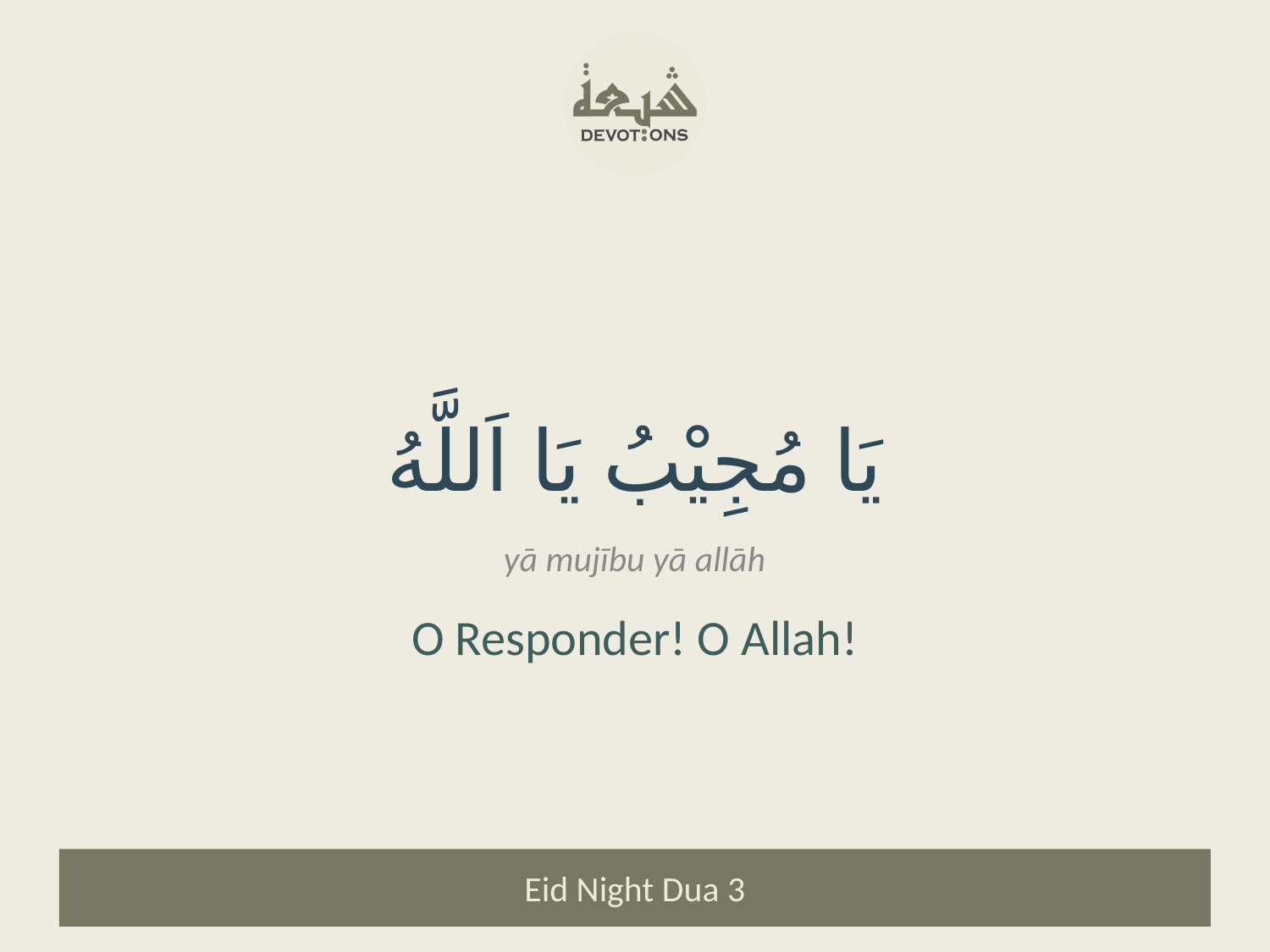

يَا مُجِيْبُ يَا اَللَّهُ
yā mujību yā allāh
O Responder! O Allah!
Eid Night Dua 3